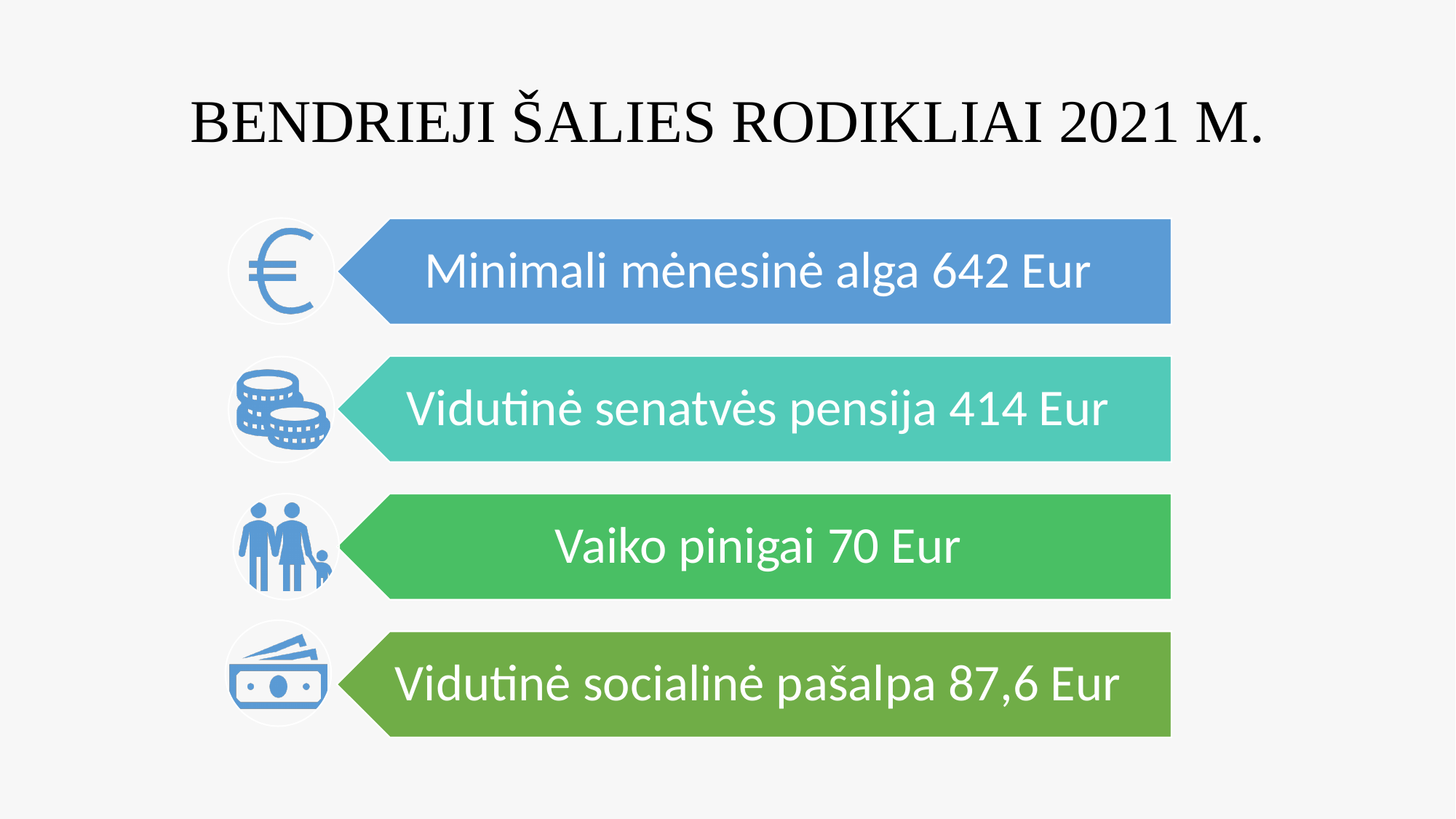

# BENDRIEJI ŠALIES RODIKLIAI 2021 M.
Minimali mėnesinė alga 642 Eur
Vidutinė senatvės pensija 414 Eur
Vaiko pinigai 70 Eur
Vidutinė socialinė pašalpa 87,6 Eur